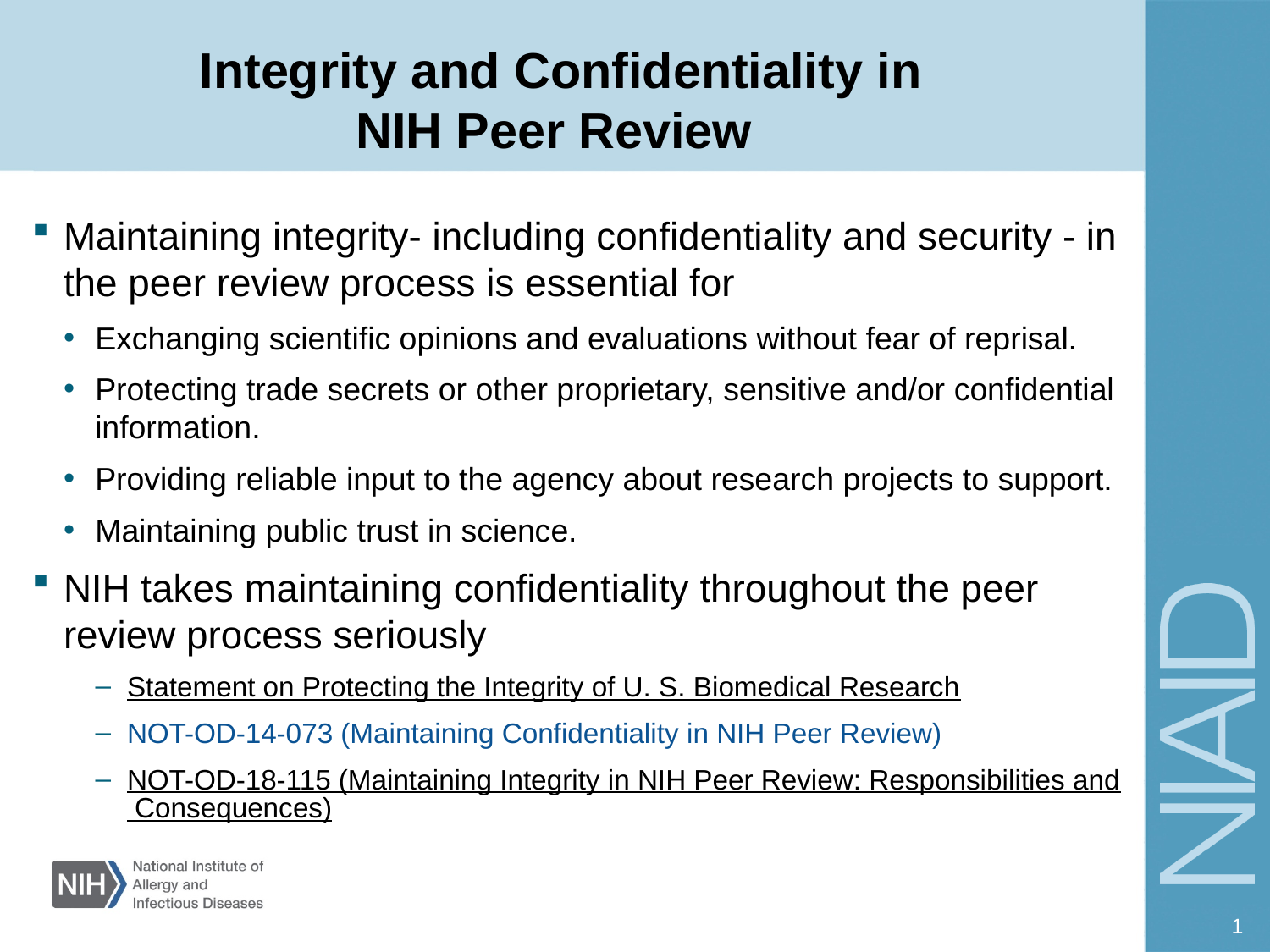

# Integrity and Confidentiality in NIH Peer Review
Maintaining integrity- including confidentiality and security - in the peer review process is essential for
Exchanging scientific opinions and evaluations without fear of reprisal.
Protecting trade secrets or other proprietary, sensitive and/or confidential information.
Providing reliable input to the agency about research projects to support.
Maintaining public trust in science.
NIH takes maintaining confidentiality throughout the peer review process seriously
Statement on Protecting the Integrity of U. S. Biomedical Research
NOT-OD-14-073 (Maintaining Confidentiality in NIH Peer Review)
NOT-OD-18-115 (Maintaining Integrity in NIH Peer Review: Responsibilities and Consequences)

1